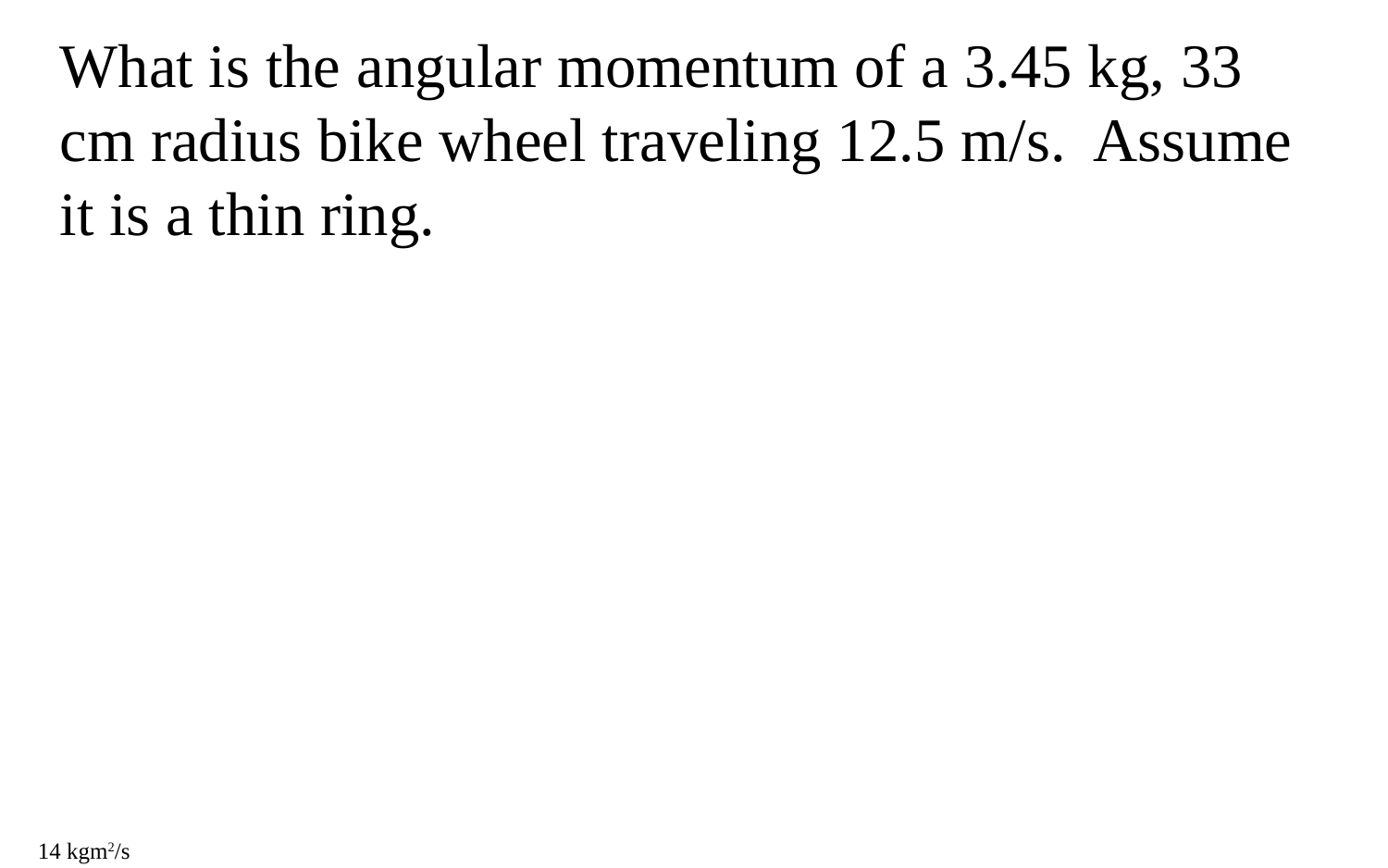

What is the angular momentum of a 3.45 kg, 33 cm radius bike wheel traveling 12.5 m/s.  Assume it is a thin ring.
14 kgm2/s